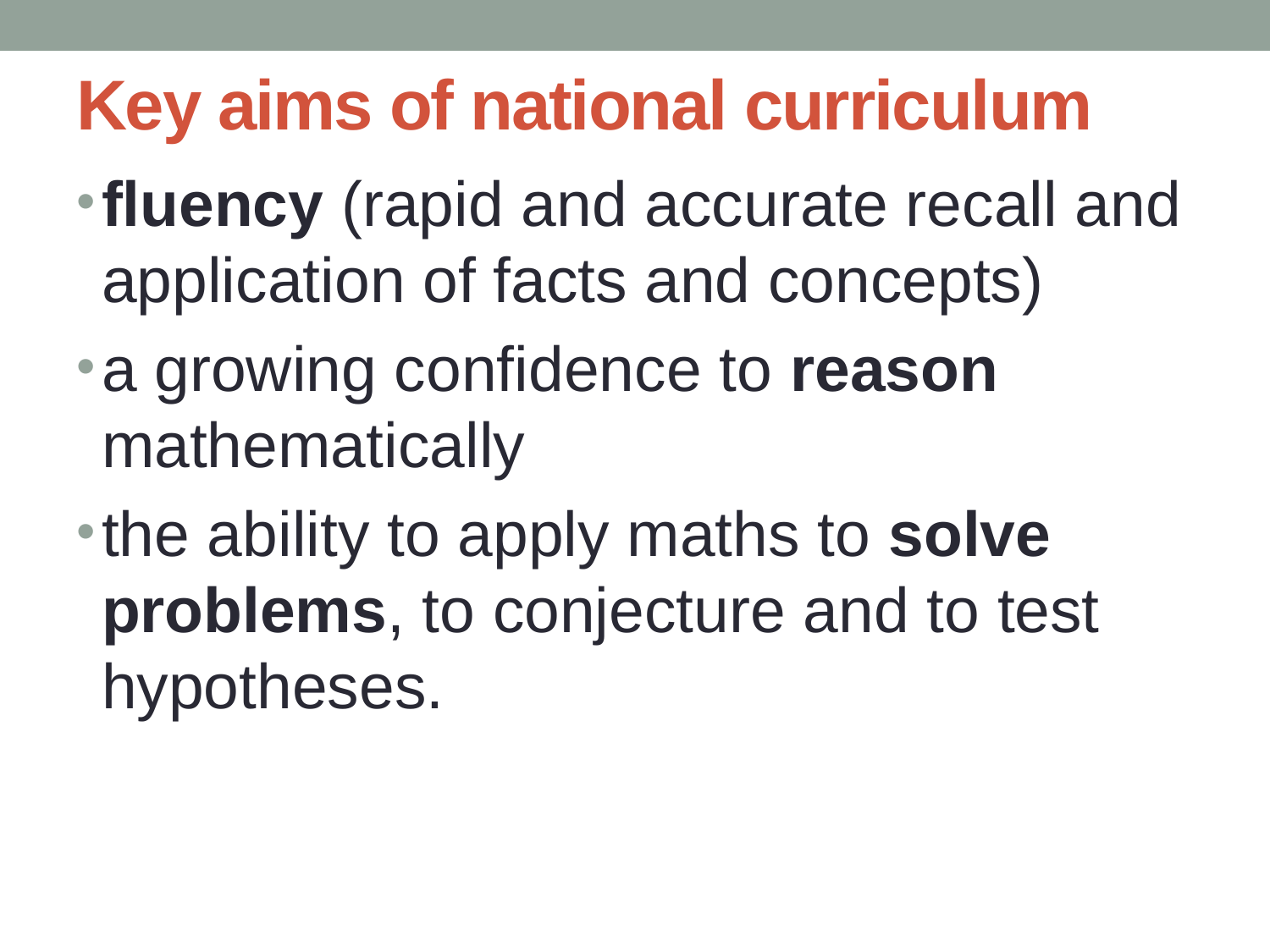

# Key aims of national curriculum
fluency (rapid and accurate recall and application of facts and concepts)
a growing confidence to reason mathematically
the ability to apply maths to solve problems, to conjecture and to test hypotheses.